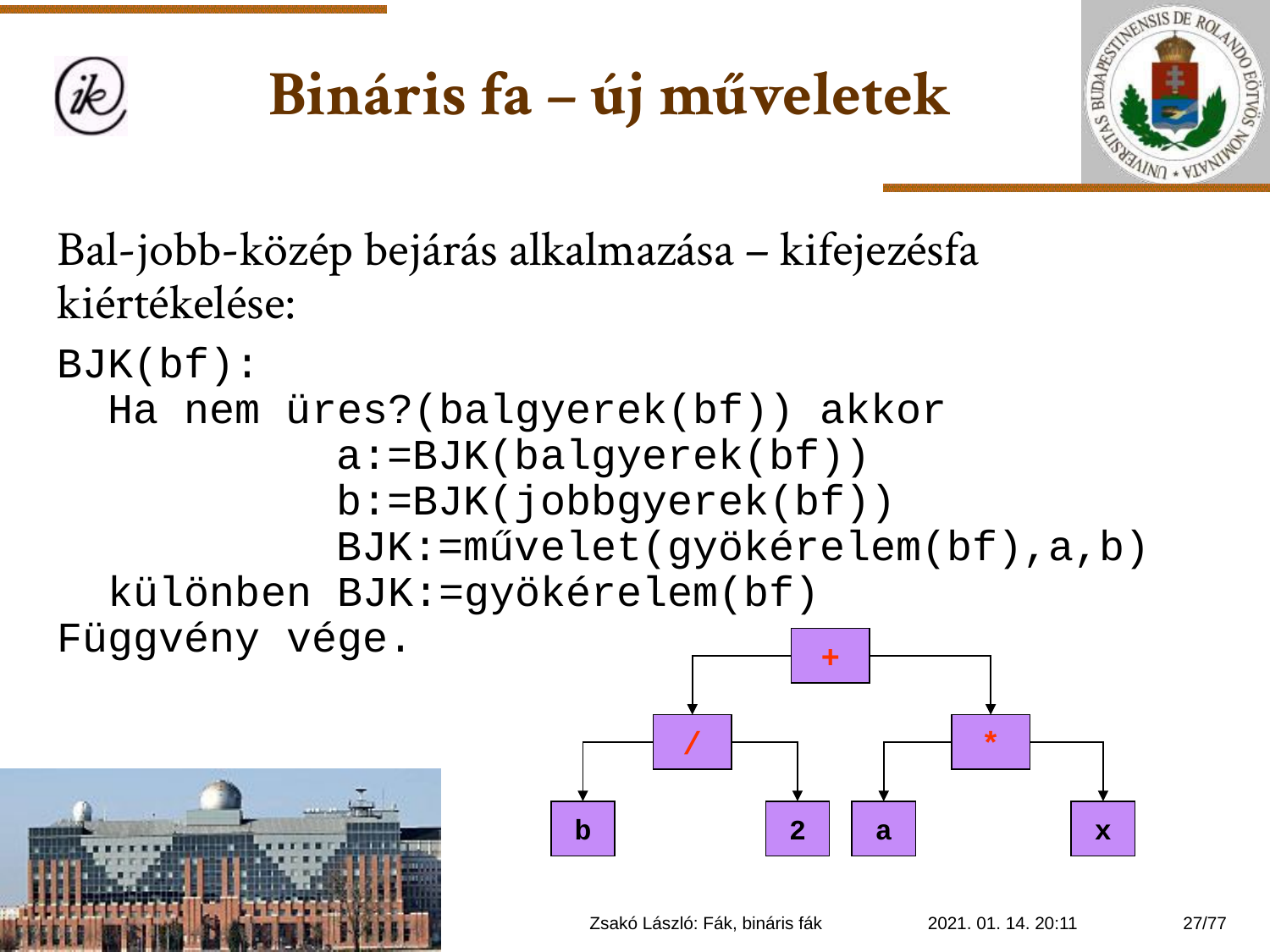

Bináris fa – új műveletek

Bal-jobb-közép bejárás alkalmazása – kifejezésfa kiértékelése:
BJK(bf):
  Ha nem üres?(balgyerek(bf)) akkor
           a:=BJK(balgyerek(bf))
           b:=BJK(jobbgyerek(bf))
           BJK:=művelet(gyökérelem(bf),a,b)
  különben BJK:=gyökérelem(bf)
Függvény vége.
+
/
*
b
2
a
x
Zsakó László: Fák, bináris fák
2021. 01. 14. 20:11
27/77